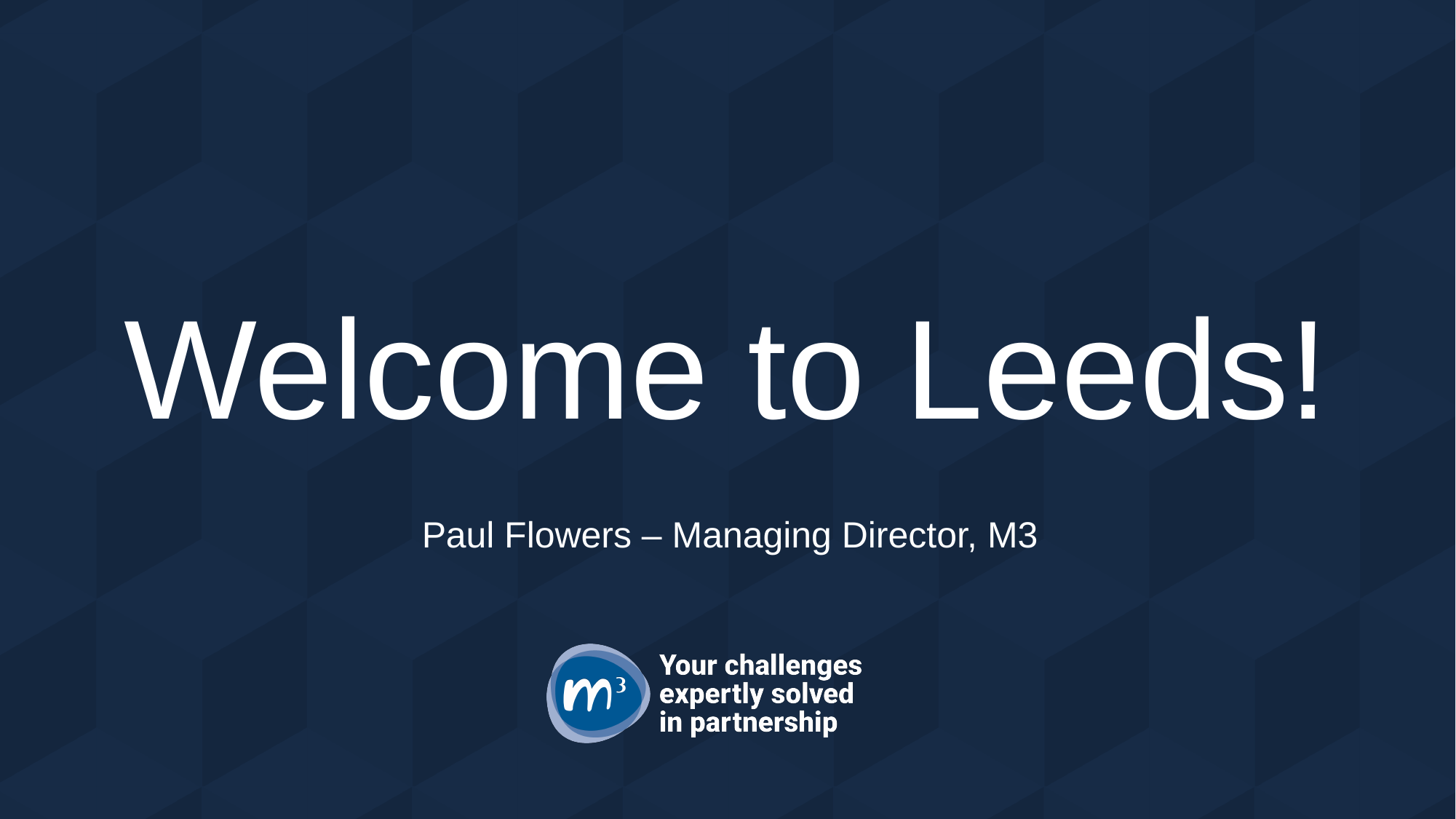

# Welcome to Leeds!
Paul Flowers – Managing Director, M3